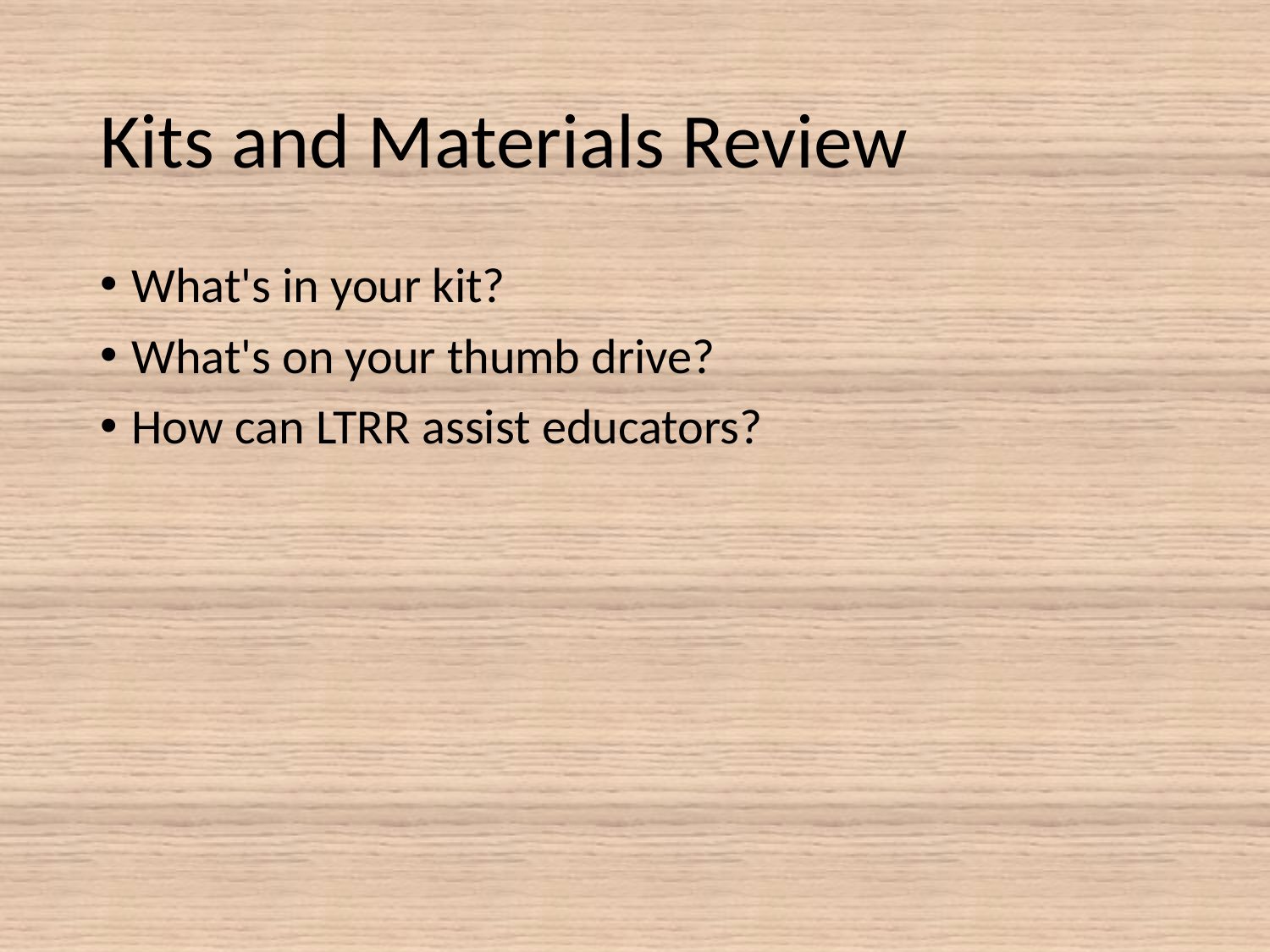

# Kits and Materials Review
What's in your kit?
What's on your thumb drive?
How can LTRR assist educators?